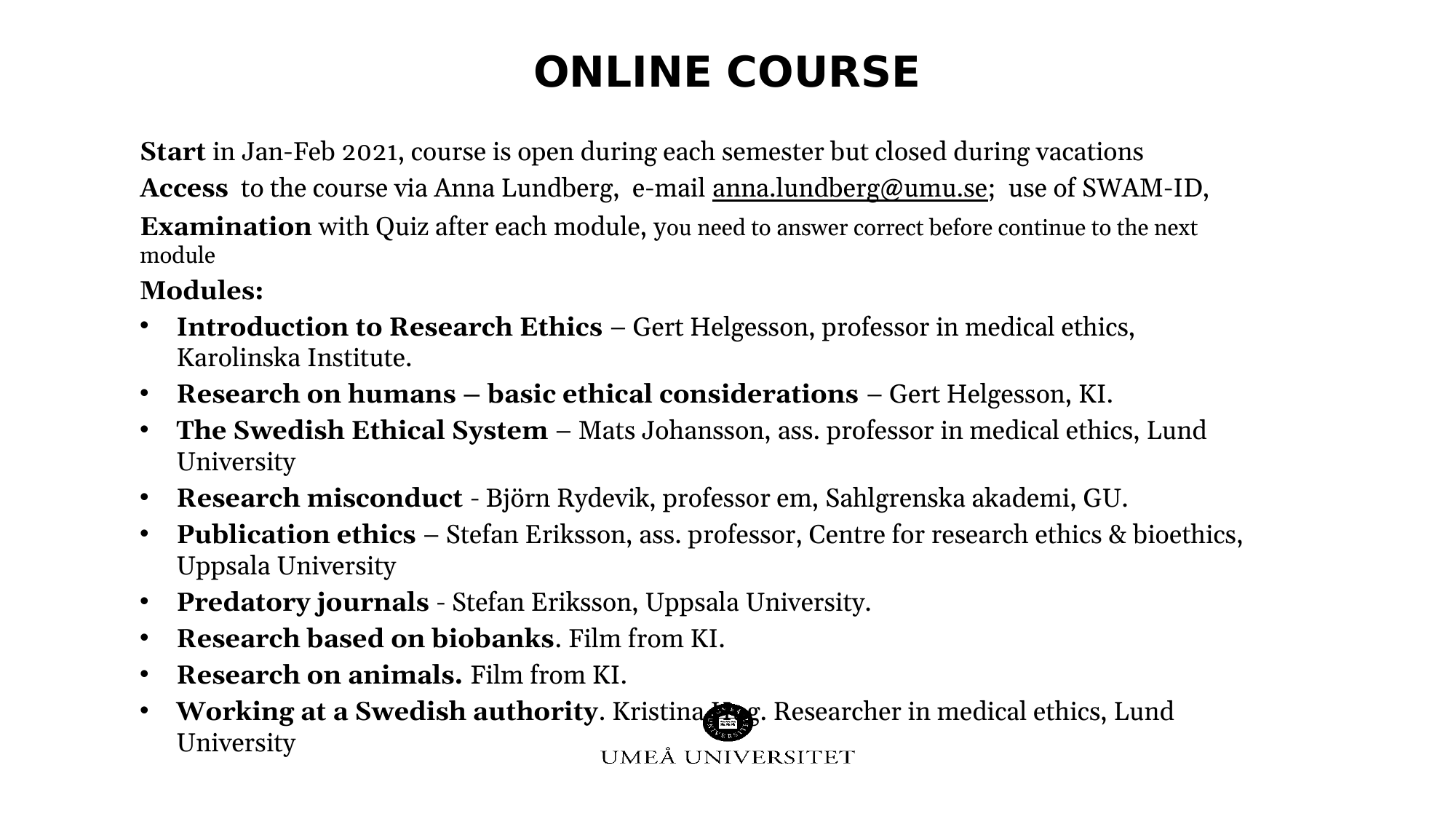

# Online course

Start in Jan-Feb 2021, course is open during each semester but closed during vacations
Access  to the course via Anna Lundberg,  e-mail anna.lundberg@umu.se;  use of SWAM-ID,
Examination with Quiz after each module, you need to answer correct before continue to the next module
Modules:
Introduction to Research Ethics – Gert Helgesson, professor in medical ethics, Karolinska Institute.
Research on humans – basic ethical considerations – Gert Helgesson, KI.
The Swedish Ethical System – Mats Johansson, ass. professor in medical ethics, Lund University
Research misconduct - Björn Rydevik, professor em, Sahlgrenska akademi, GU.
Publication ethics – Stefan Eriksson, ass. professor, Centre for research ethics & bioethics, Uppsala University
Predatory journals - Stefan Eriksson, Uppsala University.
Research based on biobanks. Film from KI.
Research on animals. Film from KI.
Working at a Swedish authority. Kristina Hug. Researcher in medical ethics, Lund University